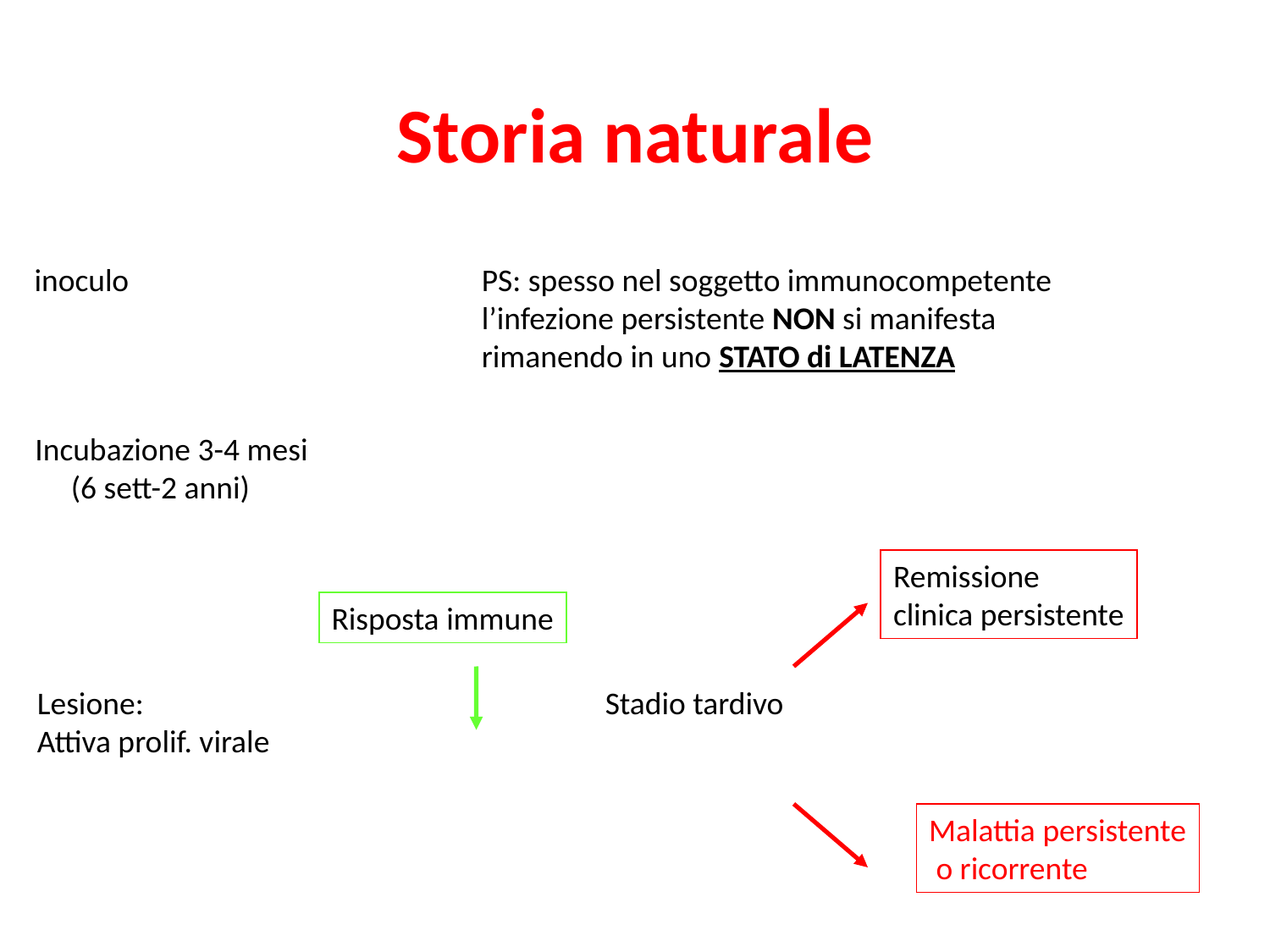

# Storia naturale
inoculo
PS: spesso nel soggetto immunocompetente
l’infezione persistente NON si manifesta
rimanendo in uno STATO di LATENZA

Incubazione 3-4 mesi
     (6 sett-2 anni)
Remissione
clinica persistente

Risposta immune

Lesione:
Attiva prolif. virale
Stadio tardivo

Malattia persistente
 o ricorrente